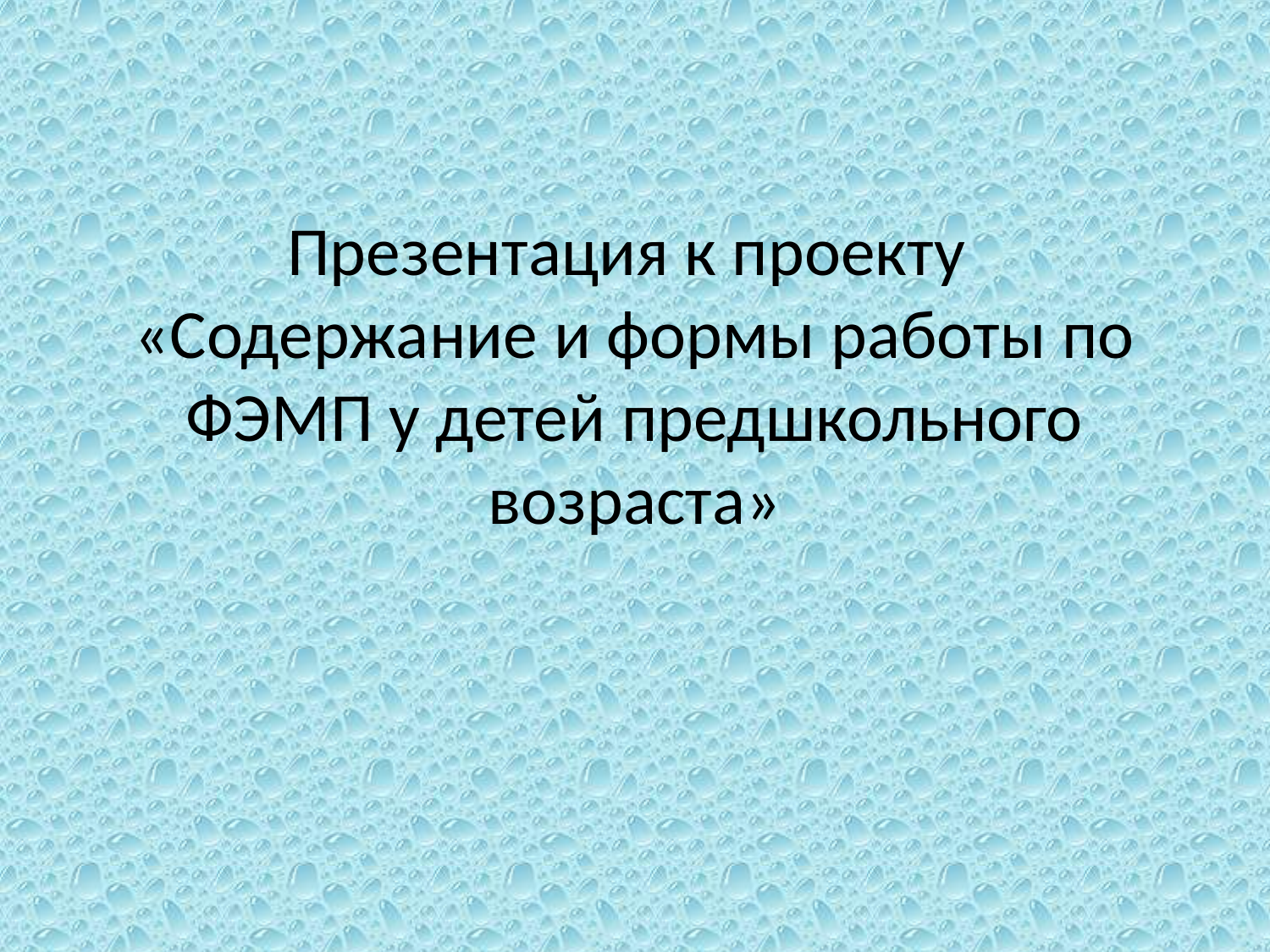

# Презентация к проекту «Содержание и формы работы по ФЭМП у детей предшкольного возраста»